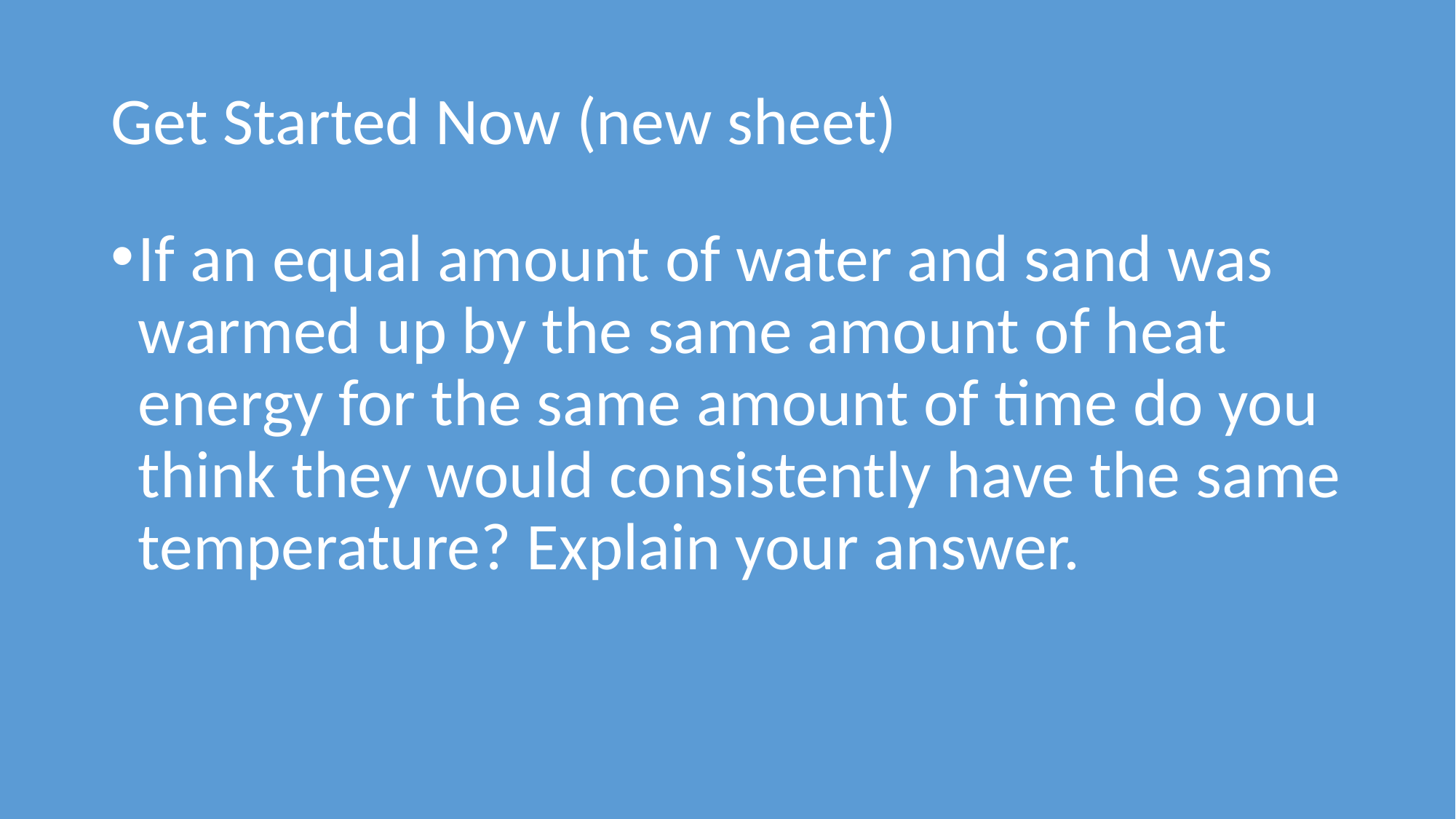

# Get Started Now (new sheet)
If an equal amount of water and sand was warmed up by the same amount of heat energy for the same amount of time do you think they would consistently have the same temperature? Explain your answer.